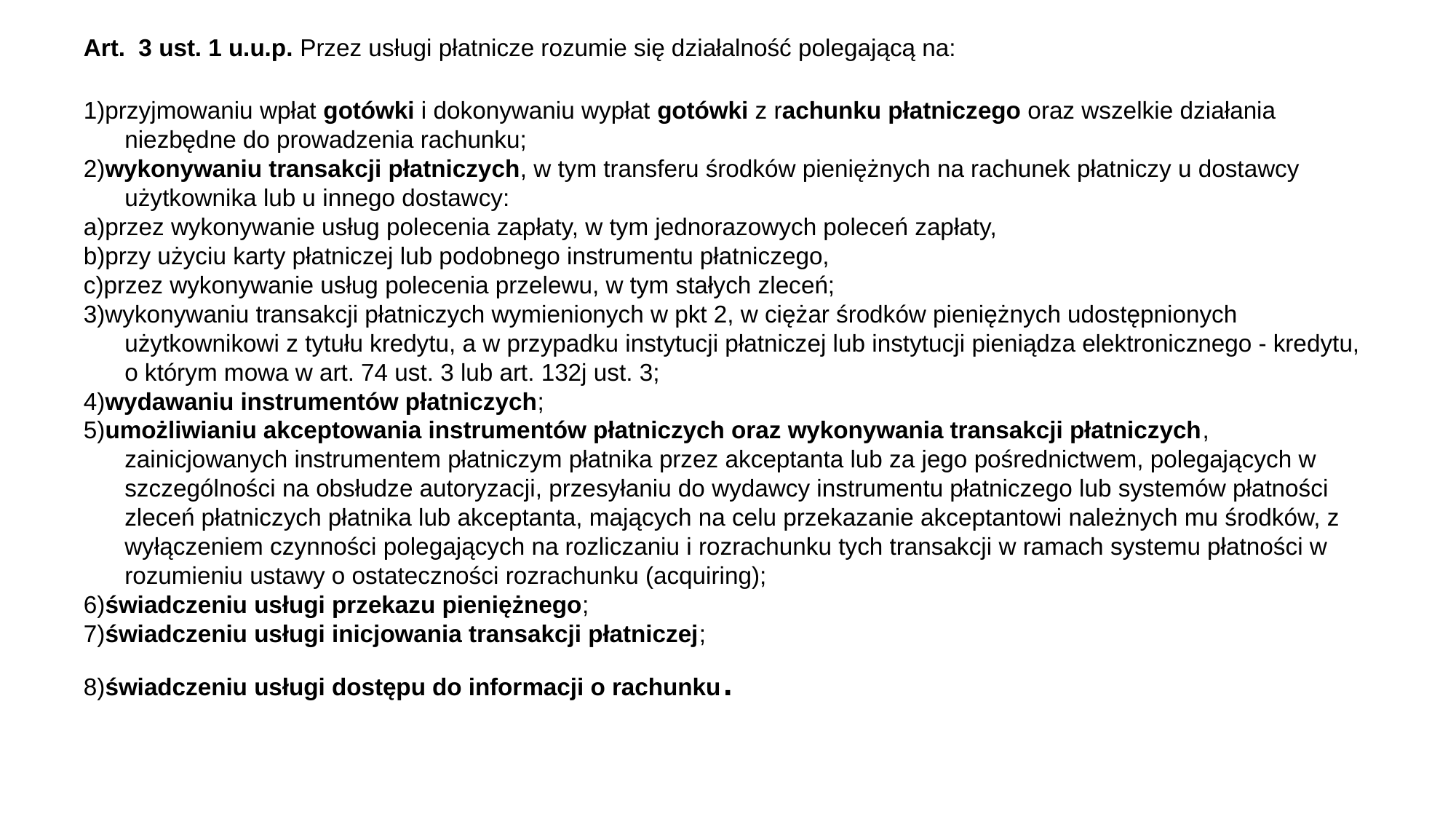

Art.  3 ust. 1 u.u.p. Przez usługi płatnicze rozumie się działalność polegającą na:

1)przyjmowaniu wpłat gotówki i dokonywaniu wypłat gotówki z rachunku płatniczego oraz wszelkie działania niezbędne do prowadzenia rachunku;
2)wykonywaniu transakcji płatniczych, w tym transferu środków pieniężnych na rachunek płatniczy u dostawcy użytkownika lub u innego dostawcy:
a)przez wykonywanie usług polecenia zapłaty, w tym jednorazowych poleceń zapłaty,
b)przy użyciu karty płatniczej lub podobnego instrumentu płatniczego,
c)przez wykonywanie usług polecenia przelewu, w tym stałych zleceń;
3)wykonywaniu transakcji płatniczych wymienionych w pkt 2, w ciężar środków pieniężnych udostępnionych użytkownikowi z tytułu kredytu, a w przypadku instytucji płatniczej lub instytucji pieniądza elektronicznego - kredytu, o którym mowa w art. 74 ust. 3 lub art. 132j ust. 3;
4)wydawaniu instrumentów płatniczych;
5)umożliwianiu akceptowania instrumentów płatniczych oraz wykonywania transakcji płatniczych, zainicjowanych instrumentem płatniczym płatnika przez akceptanta lub za jego pośrednictwem, polegających w szczególności na obsłudze autoryzacji, przesyłaniu do wydawcy instrumentu płatniczego lub systemów płatności zleceń płatniczych płatnika lub akceptanta, mających na celu przekazanie akceptantowi należnych mu środków, z wyłączeniem czynności polegających na rozliczaniu i rozrachunku tych transakcji w ramach systemu płatności w rozumieniu ustawy o ostateczności rozrachunku (acquiring);
6)świadczeniu usługi przekazu pieniężnego;
7)świadczeniu usługi inicjowania transakcji płatniczej;
8)świadczeniu usługi dostępu do informacji o rachunku.